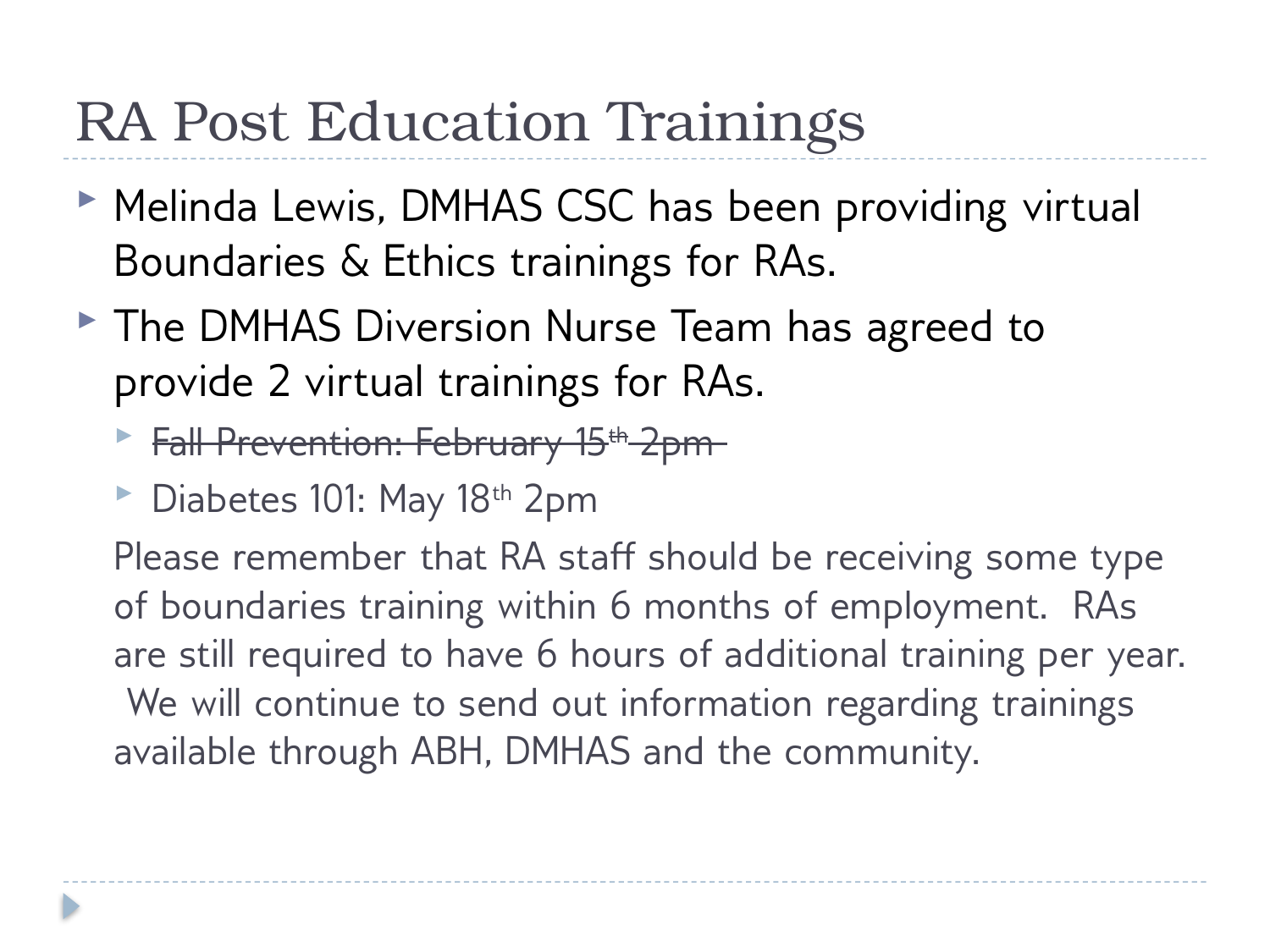

# RA Post Education Trainings
Melinda Lewis, DMHAS CSC has been providing virtual Boundaries & Ethics trainings for RAs.
The DMHAS Diversion Nurse Team has agreed to provide 2 virtual trainings for RAs.
Fall Prevention: February 15th 2pm
Diabetes 101: May 18th 2pm
Please remember that RA staff should be receiving some type of boundaries training within 6 months of employment.  RAs are still required to have 6 hours of additional training per year.  We will continue to send out information regarding trainings available through ABH, DMHAS and the community.